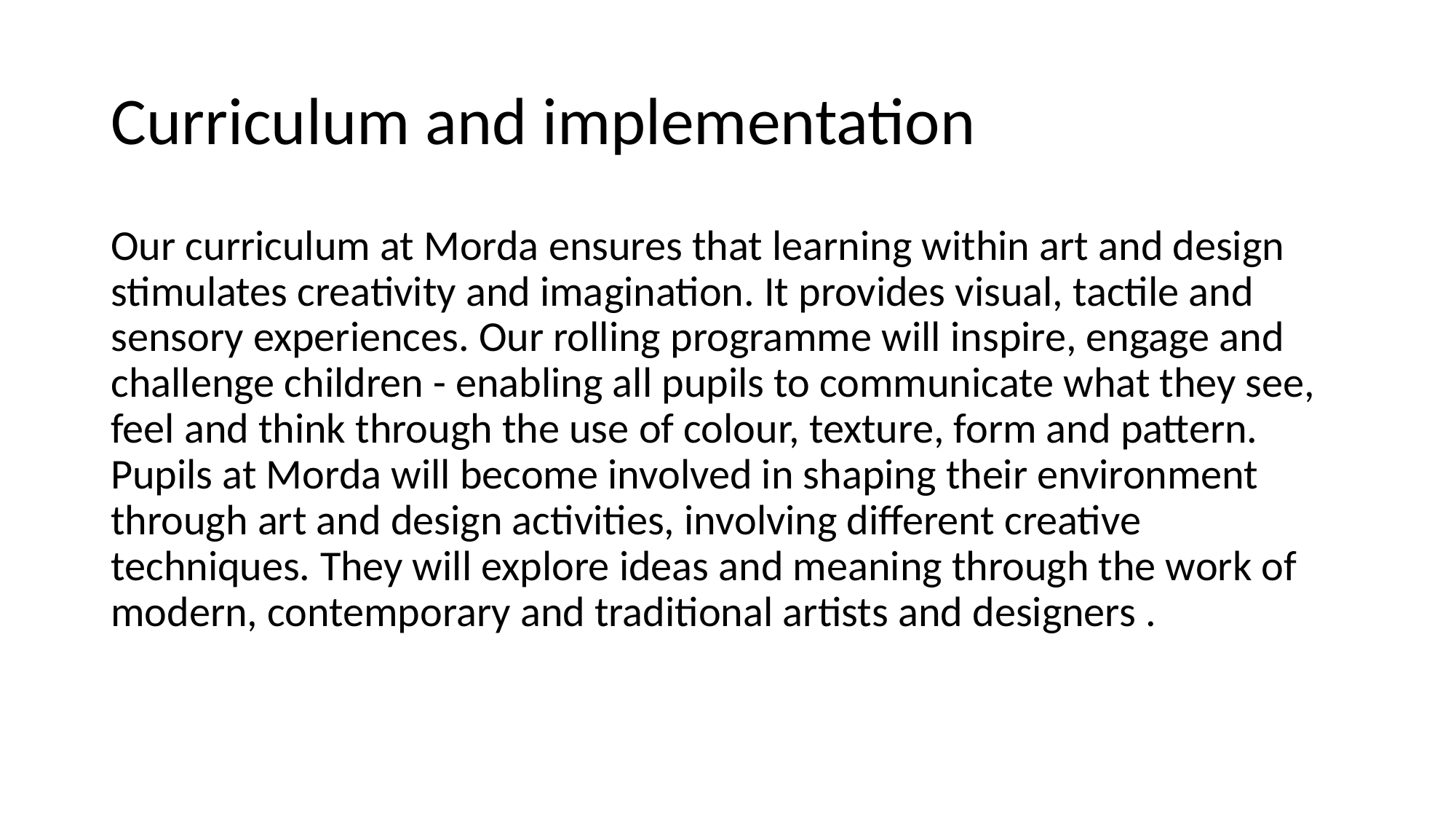

# Curriculum and implementation
Our curriculum at Morda ensures that learning within art and design stimulates creativity and imagination. It provides visual, tactile and sensory experiences. Our rolling programme will inspire, engage and challenge children - enabling all pupils to communicate what they see, feel and think through the use of colour, texture, form and pattern. Pupils at Morda will become involved in shaping their environment through art and design activities, involving different creative techniques. They will explore ideas and meaning through the work of modern, contemporary and traditional artists and designers .